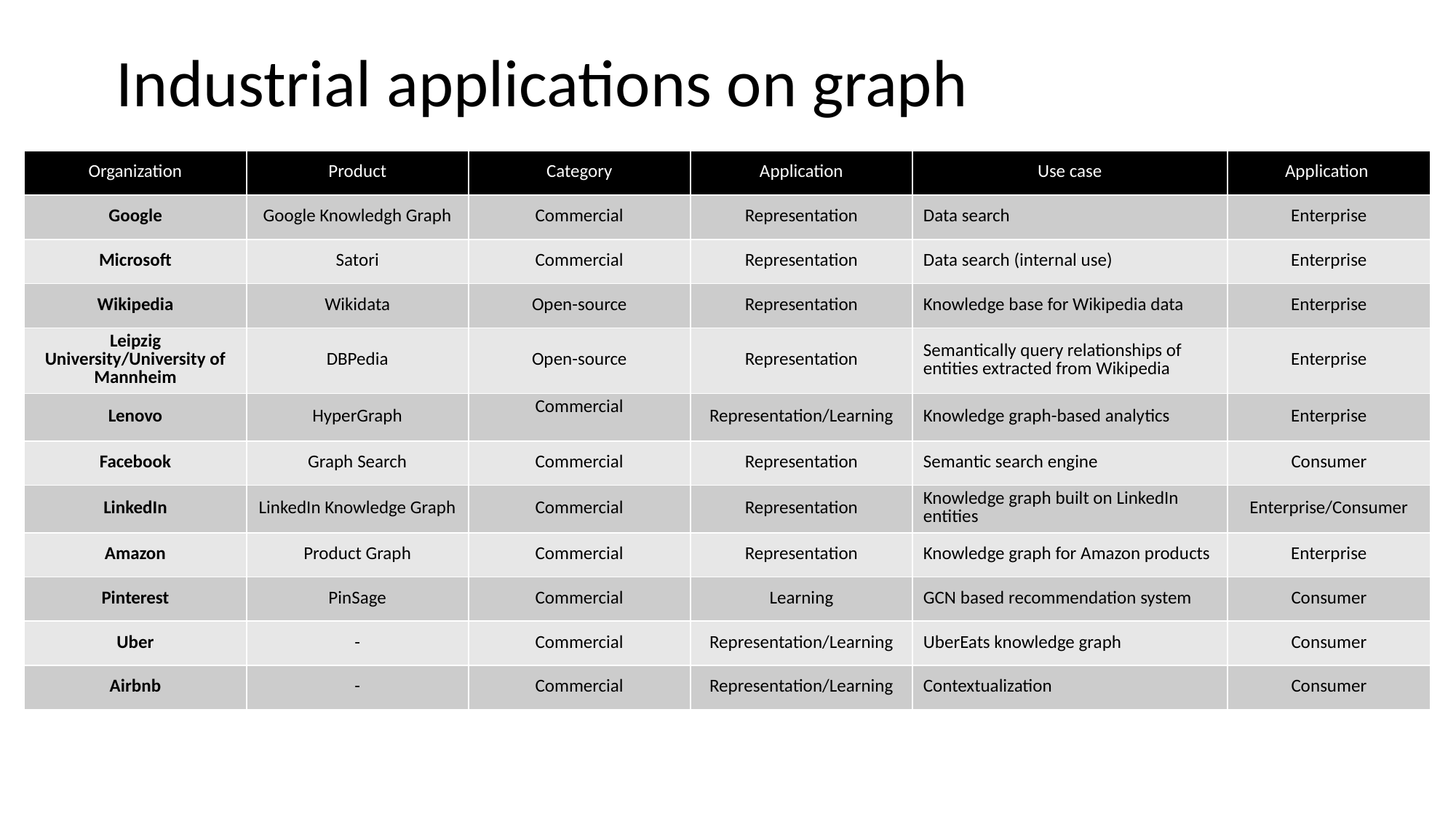

# Industrial applications on graph
| Organization | Product | Category | Application | Use case | Application |
| --- | --- | --- | --- | --- | --- |
| Google | Google Knowledgh Graph | Commercial | Representation | Data search | Enterprise |
| Microsoft | Satori | Commercial | Representation | Data search (internal use) | Enterprise |
| Wikipedia | Wikidata | Open-source | Representation | Knowledge base for Wikipedia data | Enterprise |
| Leipzig University/University of Mannheim | DBPedia | Open-source | Representation | Semantically query relationships of entities extracted from Wikipedia | Enterprise |
| Lenovo | HyperGraph | Commercial | Representation/Learning | Knowledge graph-based analytics | Enterprise |
| Facebook | Graph Search | Commercial | Representation | Semantic search engine | Consumer |
| LinkedIn | LinkedIn Knowledge Graph | Commercial | Representation | Knowledge graph built on LinkedIn entities | Enterprise/Consumer |
| Amazon | Product Graph | Commercial | Representation | Knowledge graph for Amazon products | Enterprise |
| Pinterest | PinSage | Commercial | Learning | GCN based recommendation system | Consumer |
| Uber | - | Commercial | Representation/Learning | UberEats knowledge graph | Consumer |
| Airbnb | - | Commercial | Representation/Learning | Contextualization | Consumer |